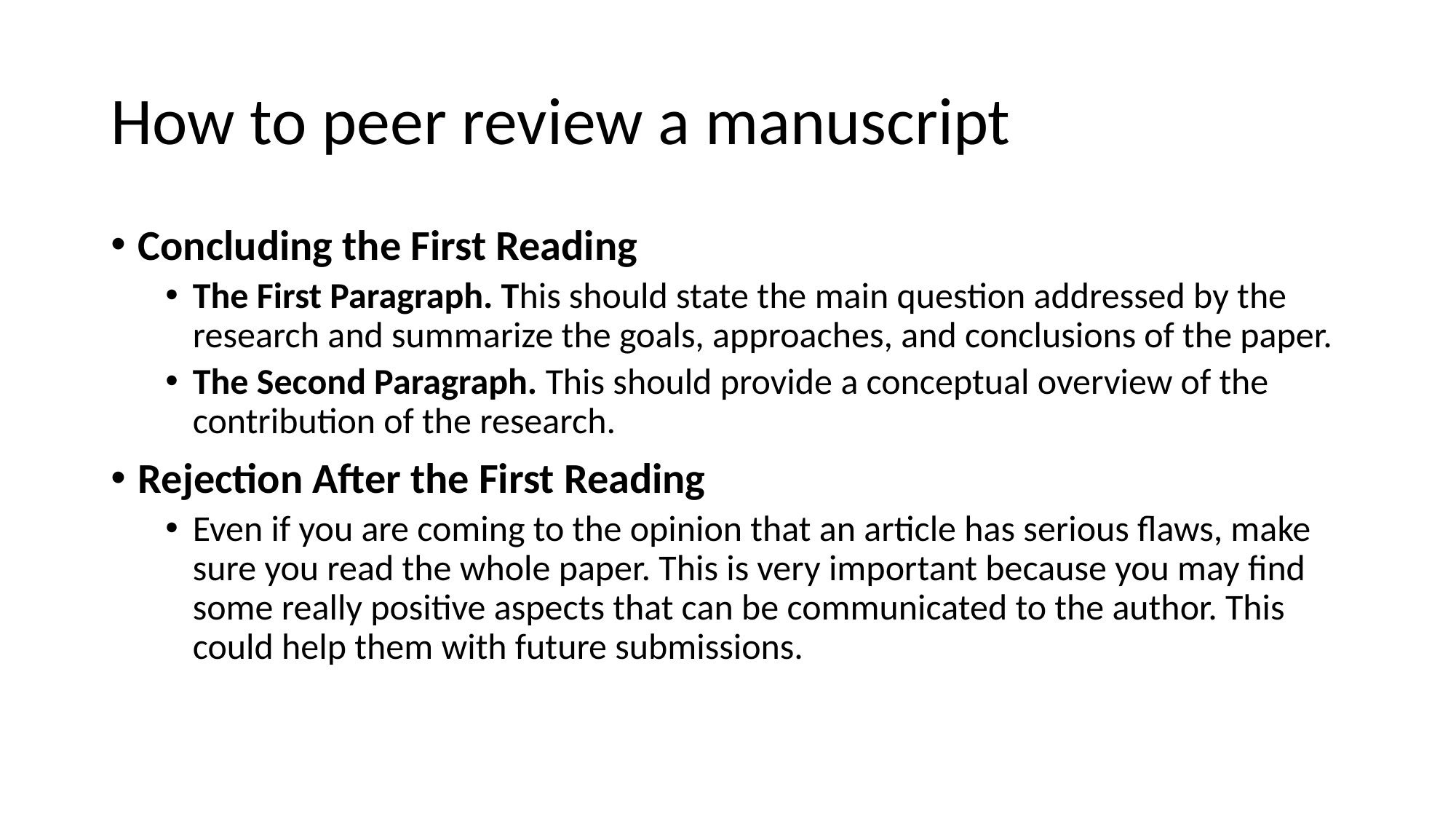

# How to peer review a manuscript
Concluding the First Reading
The First Paragraph. This should state the main question addressed by the research and summarize the goals, approaches, and conclusions of the paper.
The Second Paragraph. This should provide a conceptual overview of the contribution of the research.
Rejection After the First Reading
Even if you are coming to the opinion that an article has serious flaws, make sure you read the whole paper. This is very important because you may find some really positive aspects that can be communicated to the author. This could help them with future submissions.